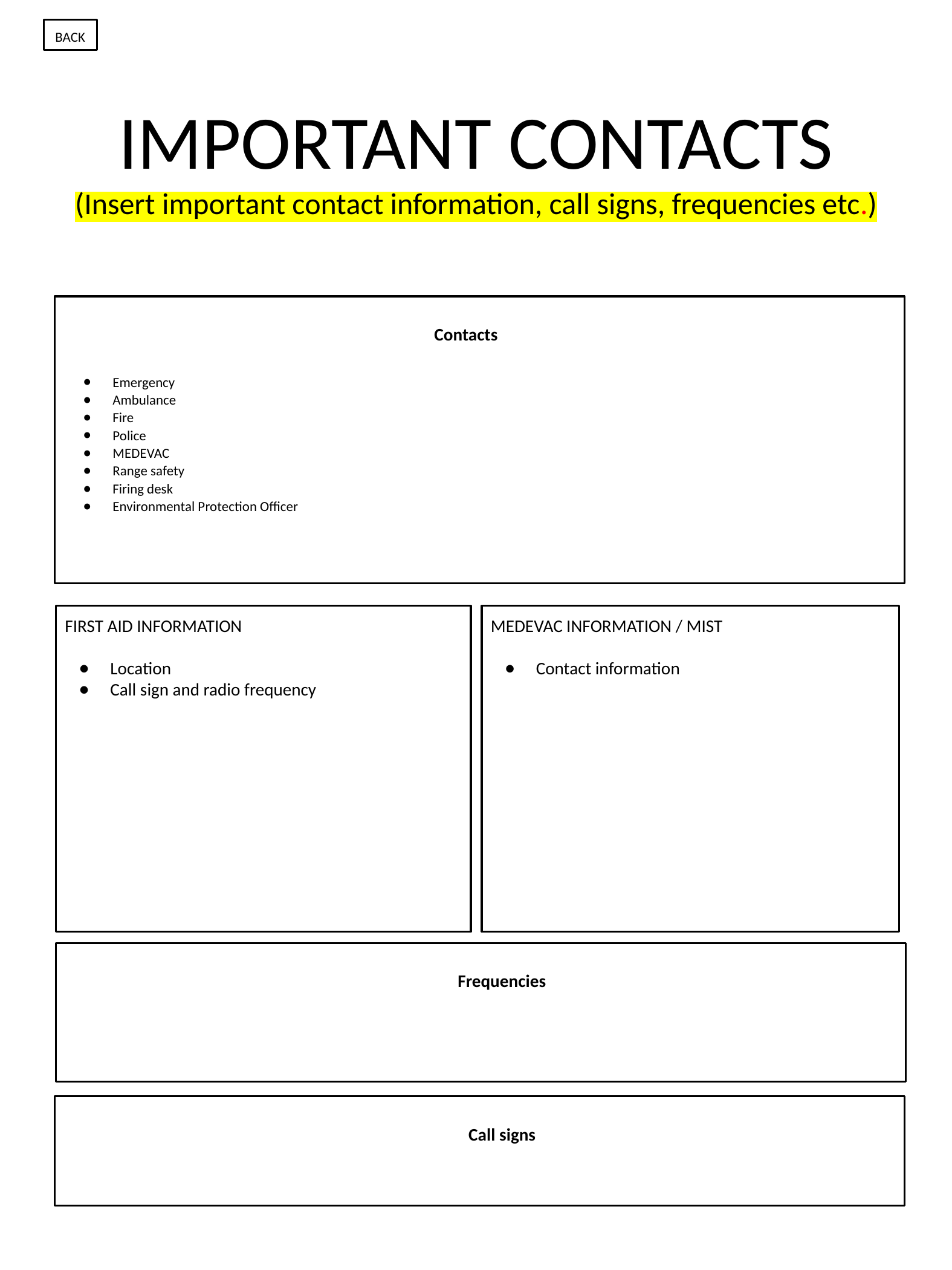

BACK
# IMPORTANT CONTACTS (Insert important contact information, call signs, frequencies etc.)

Contacts

Emergency
Ambulance
Fire
Police
MEDEVAC
Range safety
Firing desk
Environmental Protection Officer

FIRST AID INFORMATION

Location
Call sign and radio frequency

MEDEVAC INFORMATION / MIST

Contact information

Frequencies

Call signs